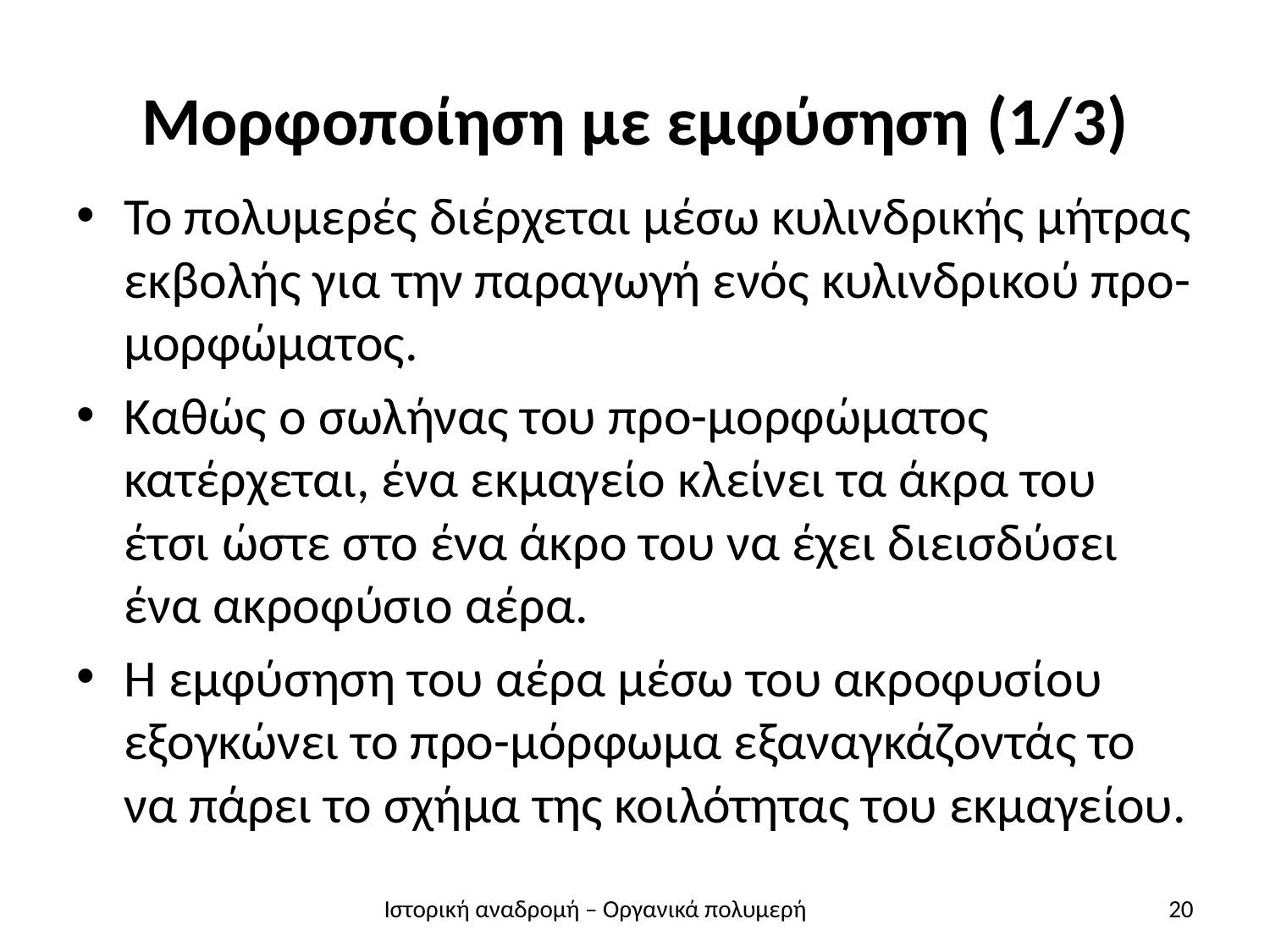

# Μορφοποίηση με εμφύσηση (1/3)
Το πολυμερές διέρχεται μέσω κυλινδρικής μήτρας εκβολής για την παραγωγή ενός κυλινδρικού προ-μορφώματος.
Καθώς ο σωλήνας του προ-μορφώματος κατέρχεται, ένα εκμαγείο κλείνει τα άκρα του έτσι ώστε στο ένα άκρο του να έχει διεισδύσει ένα ακροφύσιο αέρα.
Η εμφύσηση του αέρα μέσω του ακροφυσίου εξογκώνει το προ-μόρφωμα εξαναγκάζοντάς το να πάρει το σχήμα της κοιλότητας του εκμαγείου.
Ιστορική αναδρομή – Οργανικά πολυμερή
20